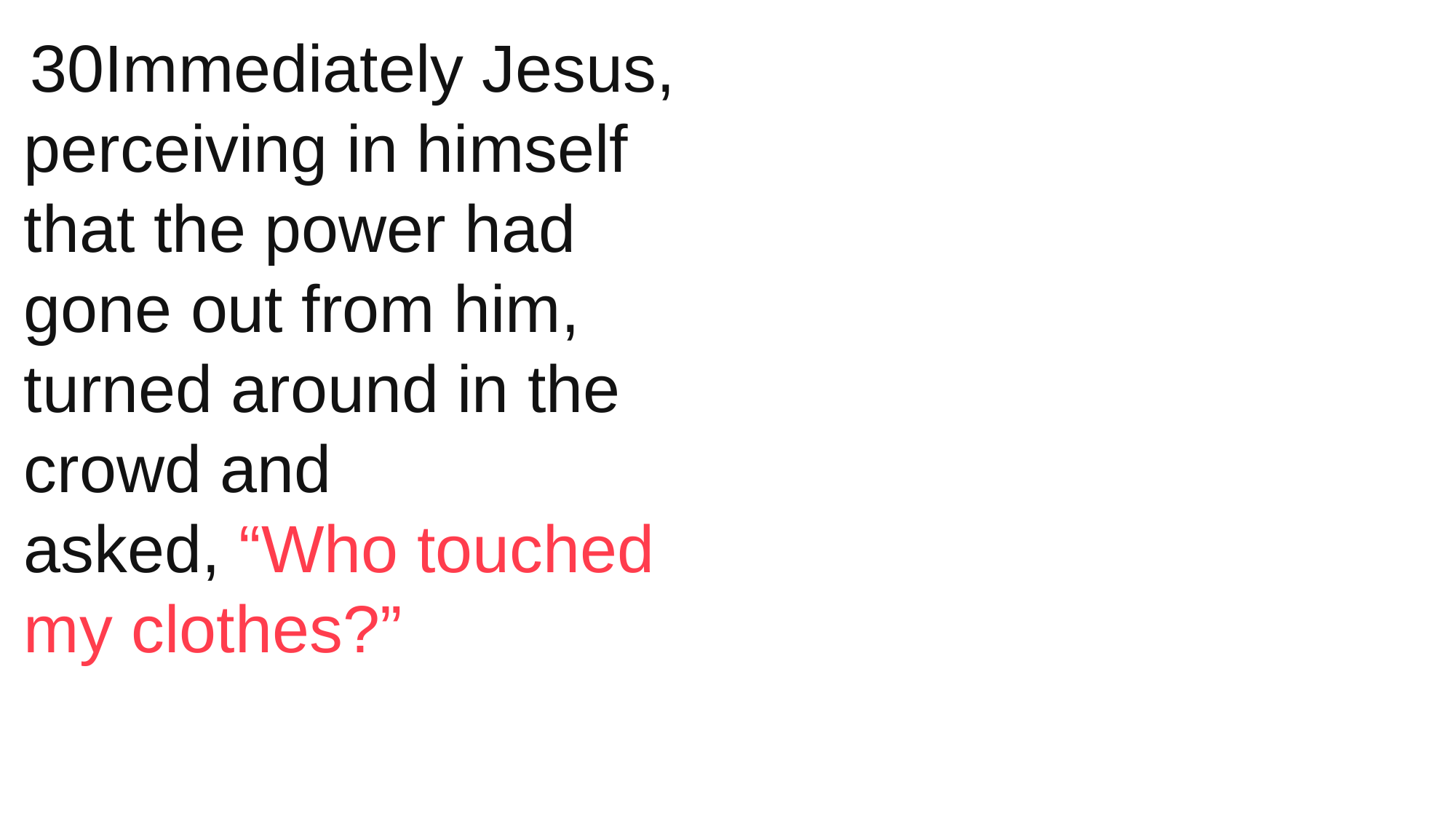

30Immediately Jesus, perceiving in himself that the power had gone out from him, turned around in the crowd and asked, “Who touched my clothes?”